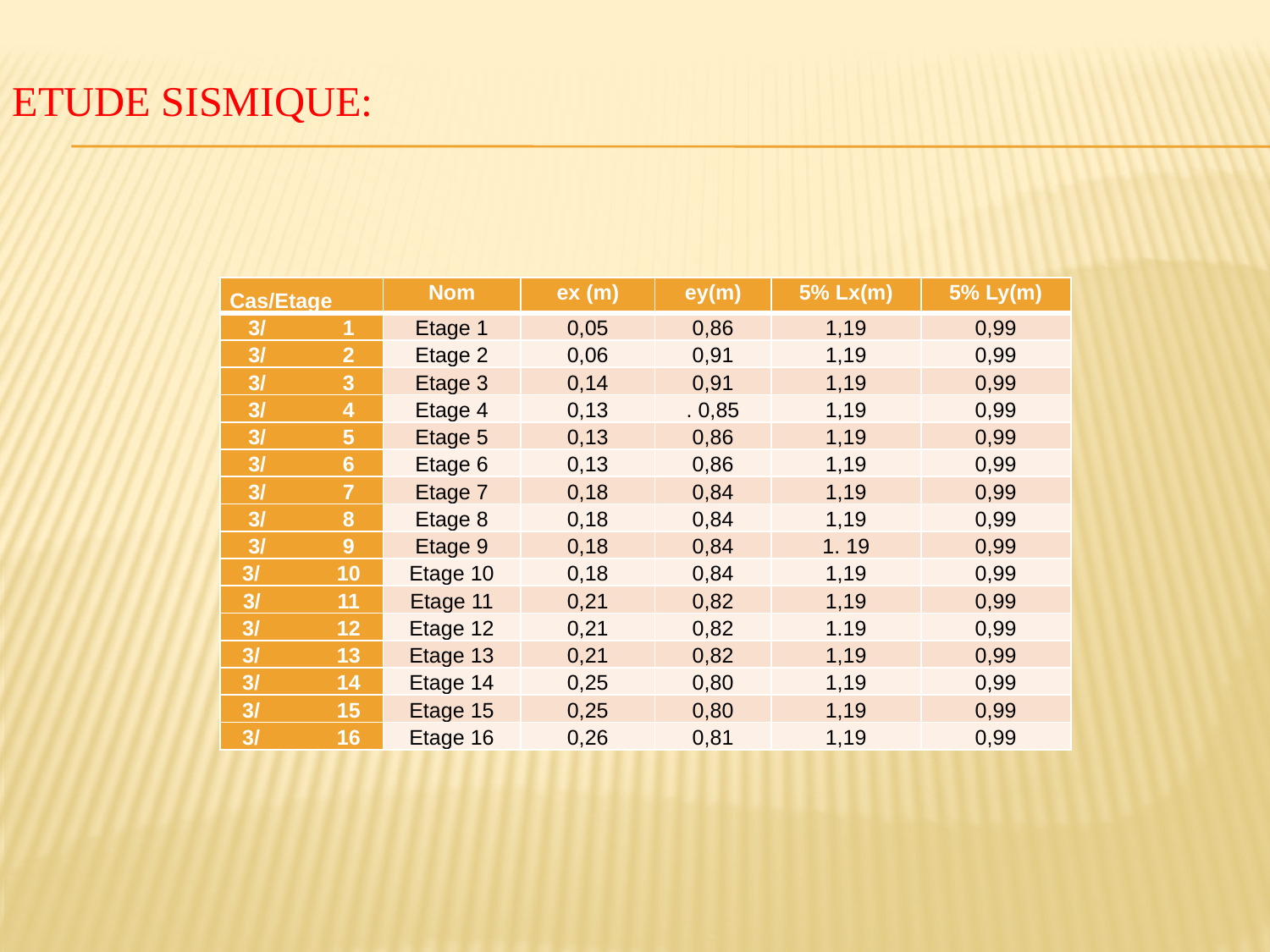

# Etude sismique:
| Cas/Etage | Nom | ex (m) | ey(m) | 5% Lx(m) | 5% Ly(m) |
| --- | --- | --- | --- | --- | --- |
| 3/ 1 | Etage 1 | 0,05 | 0,86 | 1,19 | 0,99 |
| 3/ 2 | Etage 2 | 0,06 | 0,91 | 1,19 | 0,99 |
| 3/ 3 | Etage 3 | 0,14 | 0,91 | 1,19 | 0,99 |
| 3/ 4 | Etage 4 | 0,13 | . 0,85 | 1,19 | 0,99 |
| 3/ 5 | Etage 5 | 0,13 | 0,86 | 1,19 | 0,99 |
| 3/ 6 | Etage 6 | 0,13 | 0,86 | 1,19 | 0,99 |
| 3/ 7 | Etage 7 | 0,18 | 0,84 | 1,19 | 0,99 |
| 3/ 8 | Etage 8 | 0,18 | 0,84 | 1,19 | 0,99 |
| 3/ 9 | Etage 9 | 0,18 | 0,84 | 1. 19 | 0,99 |
| 3/ 10 | Etage 10 | 0,18 | 0,84 | 1,19 | 0,99 |
| 3/ 11 | Etage 11 | 0,21 | 0,82 | 1,19 | 0,99 |
| 3/ 12 | Etage 12 | 0,21 | 0,82 | 1.19 | 0,99 |
| 3/ 13 | Etage 13 | 0,21 | 0,82 | 1,19 | 0,99 |
| 3/ 14 | Etage 14 | 0,25 | 0,80 | 1,19 | 0,99 |
| 3/ 15 | Etage 15 | 0,25 | 0,80 | 1,19 | 0,99 |
| 3/ 16 | Etage 16 | 0,26 | 0,81 | 1,19 | 0,99 |